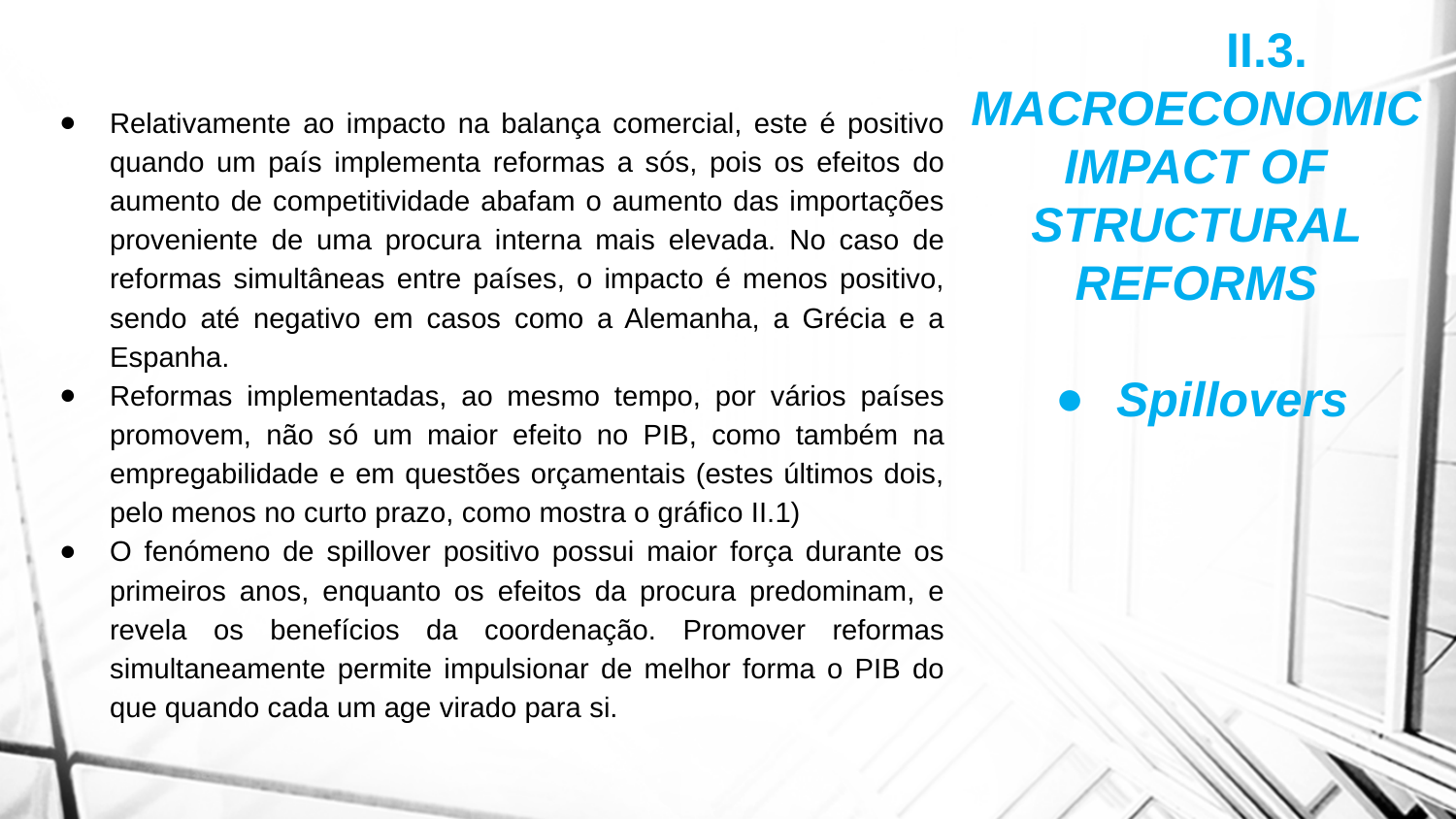

# II.3.
MACROECONOMIC IMPACT OF STRUCTURAL REFORMS

Spillovers
Relativamente ao impacto na balança comercial, este é positivo quando um país implementa reformas a sós, pois os efeitos do aumento de competitividade abafam o aumento das importações proveniente de uma procura interna mais elevada. No caso de reformas simultâneas entre países, o impacto é menos positivo, sendo até negativo em casos como a Alemanha, a Grécia e a Espanha.
Reformas implementadas, ao mesmo tempo, por vários países promovem, não só um maior efeito no PIB, como também na empregabilidade e em questões orçamentais (estes últimos dois, pelo menos no curto prazo, como mostra o gráfico II.1)
O fenómeno de spillover positivo possui maior força durante os primeiros anos, enquanto os efeitos da procura predominam, e revela os benefícios da coordenação. Promover reformas simultaneamente permite impulsionar de melhor forma o PIB do que quando cada um age virado para si.